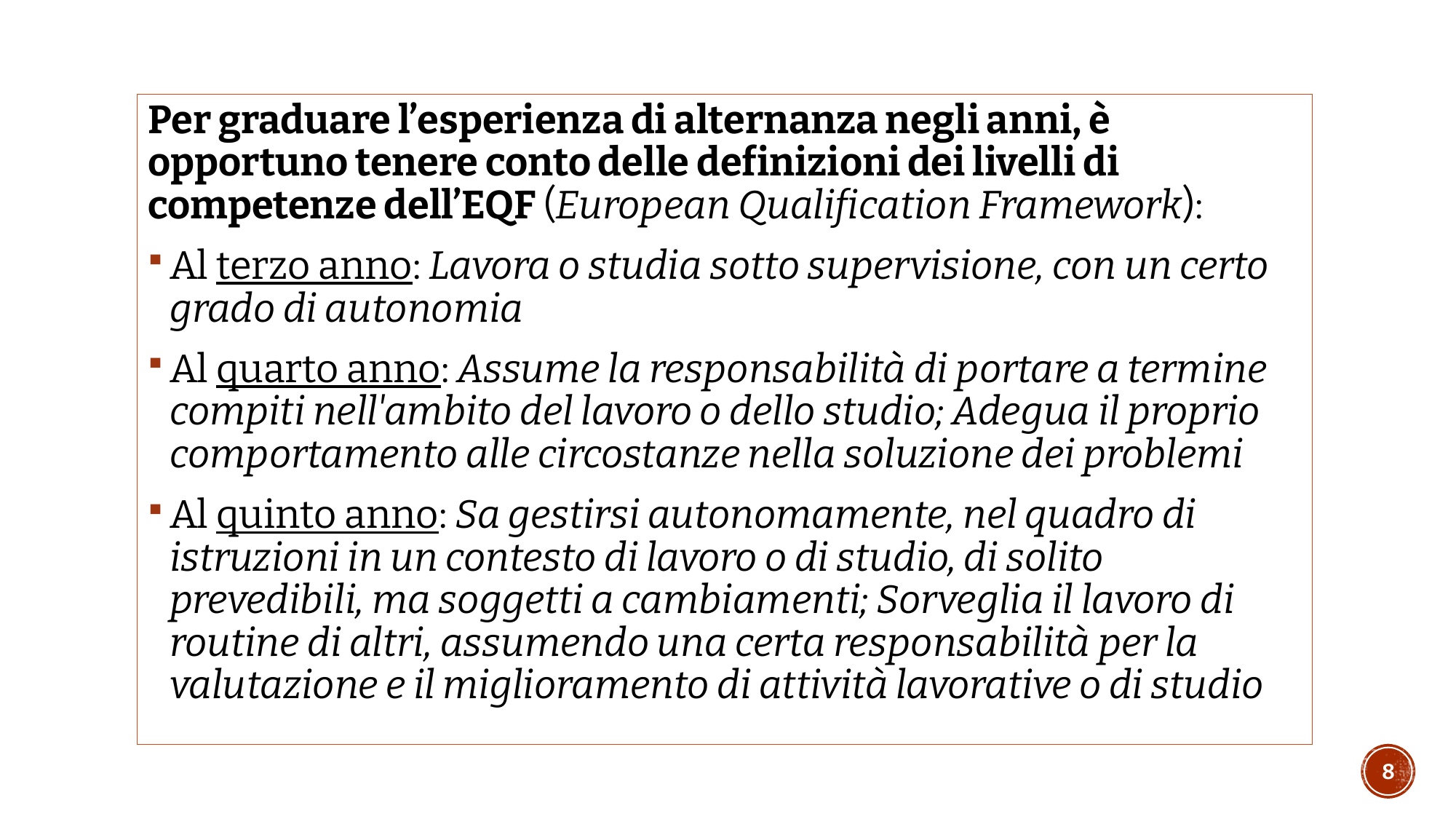

Per graduare l’esperienza di alternanza negli anni, è opportuno tenere conto delle definizioni dei livelli di competenze dell’EQF (European Qualification Framework):
Al terzo anno: Lavora o studia sotto supervisione, con un certo grado di autonomia
Al quarto anno: Assume la responsabilità di portare a termine compiti nell'ambito del lavoro o dello studio; Adegua il proprio comportamento alle circostanze nella soluzione dei problemi
Al quinto anno: Sa gestirsi autonomamente, nel quadro di istruzioni in un contesto di lavoro o di studio, di solito prevedibili, ma soggetti a cambiamenti; Sorveglia il lavoro di routine di altri, assumendo una certa responsabilità per la valutazione e il miglioramento di attività lavorative o di studio

8